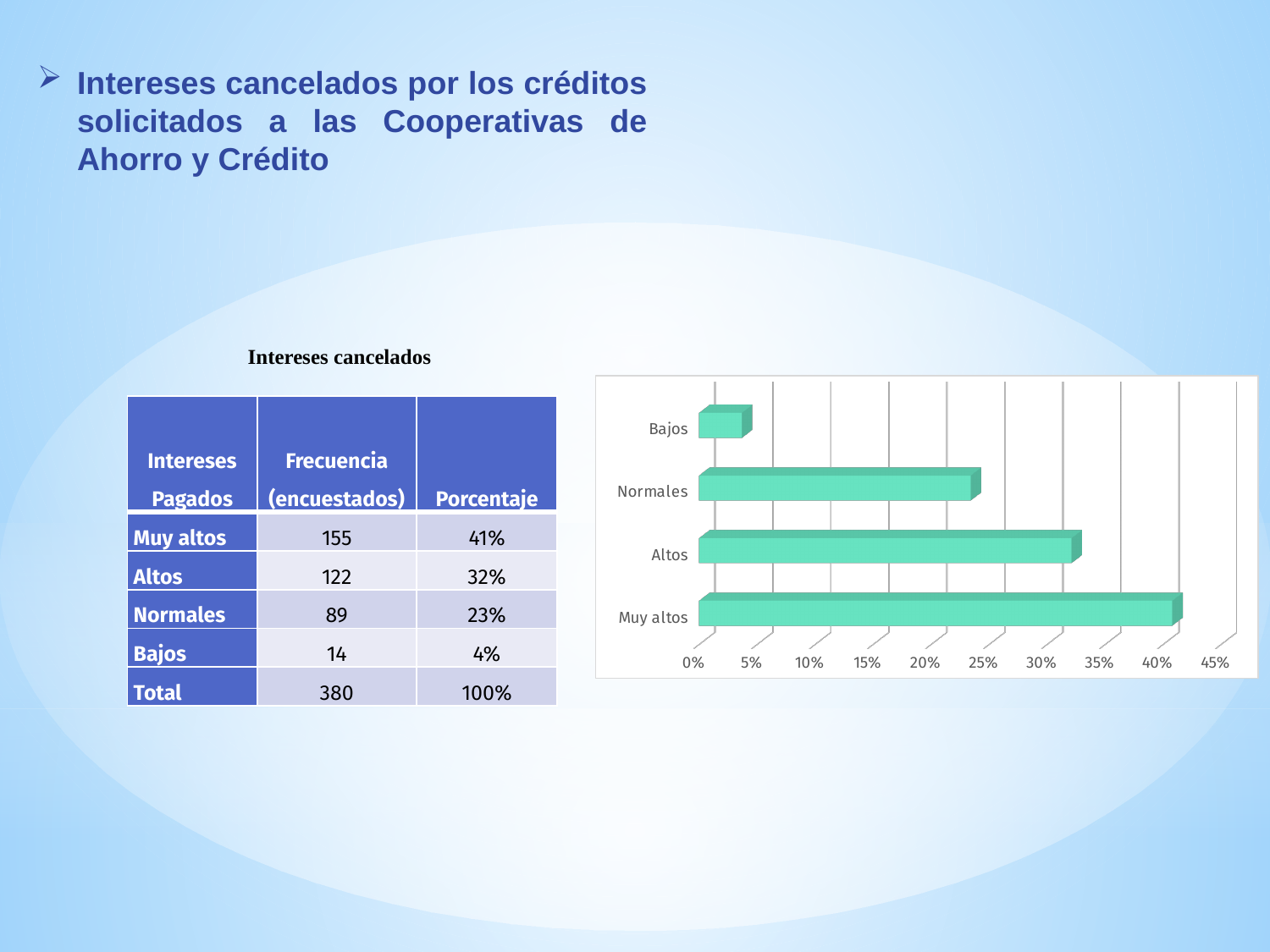

Intereses cancelados por los créditos solicitados a las Cooperativas de Ahorro y Crédito
Intereses cancelados

[unsupported chart]

| Intereses Pagados | Frecuencia (encuestados) | Porcentaje |
| --- | --- | --- |
| Muy altos | 155 | 41% |
| Altos | 122 | 32% |
| Normales | 89 | 23% |
| Bajos | 14 | 4% |
| Total | 380 | 100% |